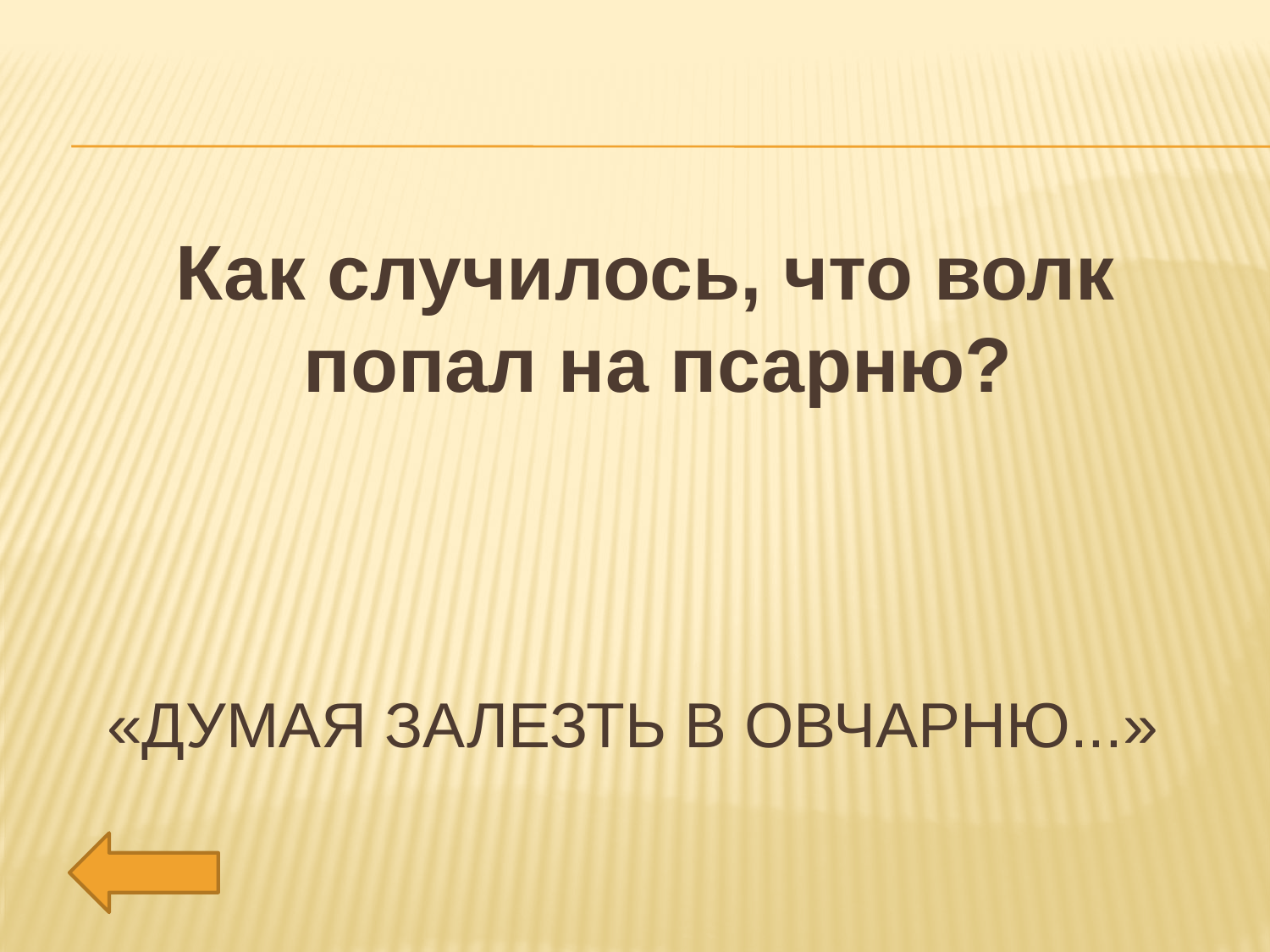

Как случилось, что волк попал на псарню?
# «думая залезть в овчарню...»